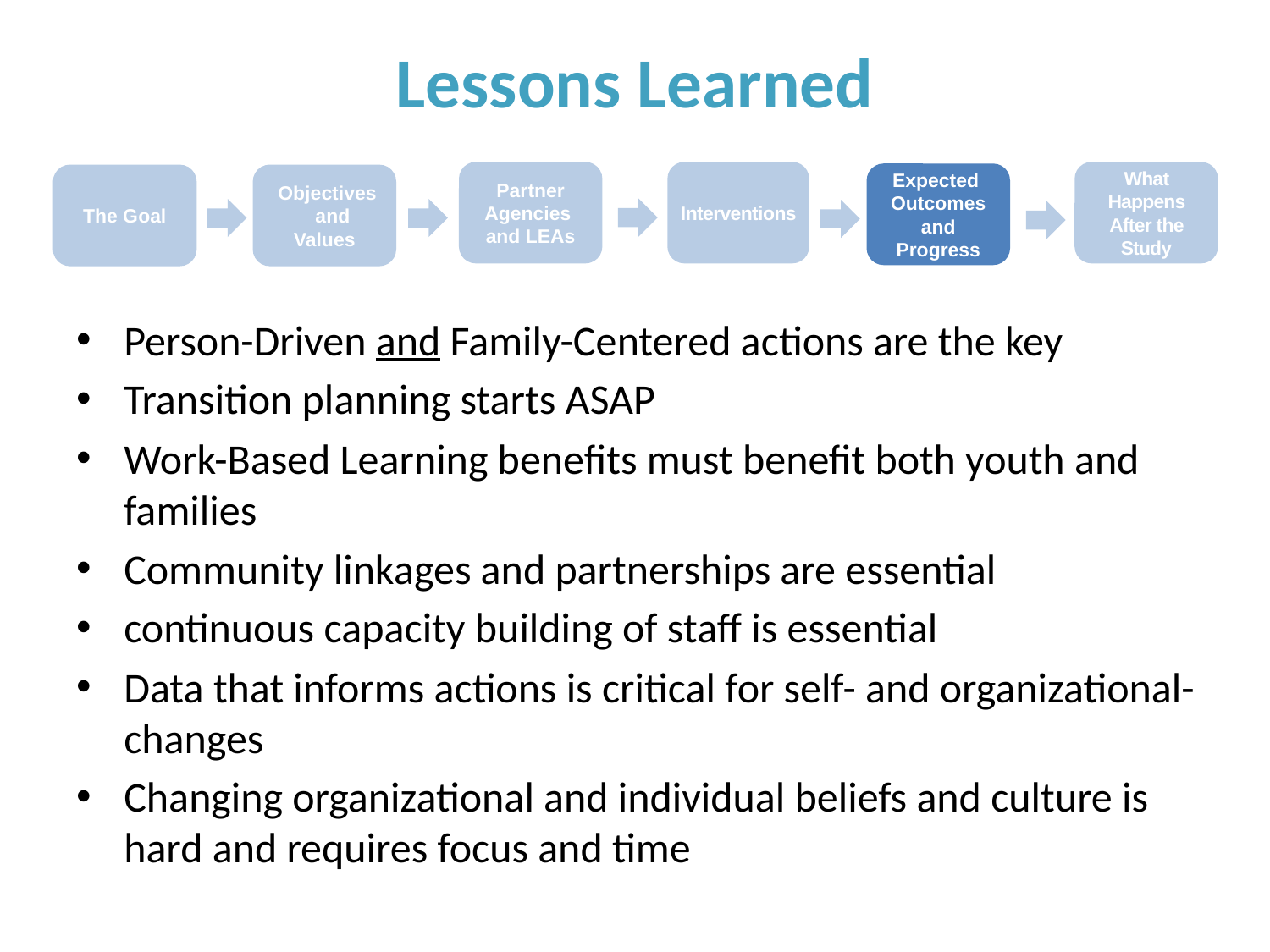

# Lessons Learned
Partner Agencies  and LEAs
Interventions
What Happens After the Study
Expected  Outcomes
and Progress
The Goal
 Objectives    and Values

Person-Driven and Family-Centered actions are the key
Transition planning starts ASAP
Work-Based Learning benefits must benefit both youth and families
Community linkages and partnerships are essential
continuous capacity building of staff is essential
Data that informs actions is critical for self- and organizational- changes
Changing organizational and individual beliefs and culture is hard and requires focus and time
17